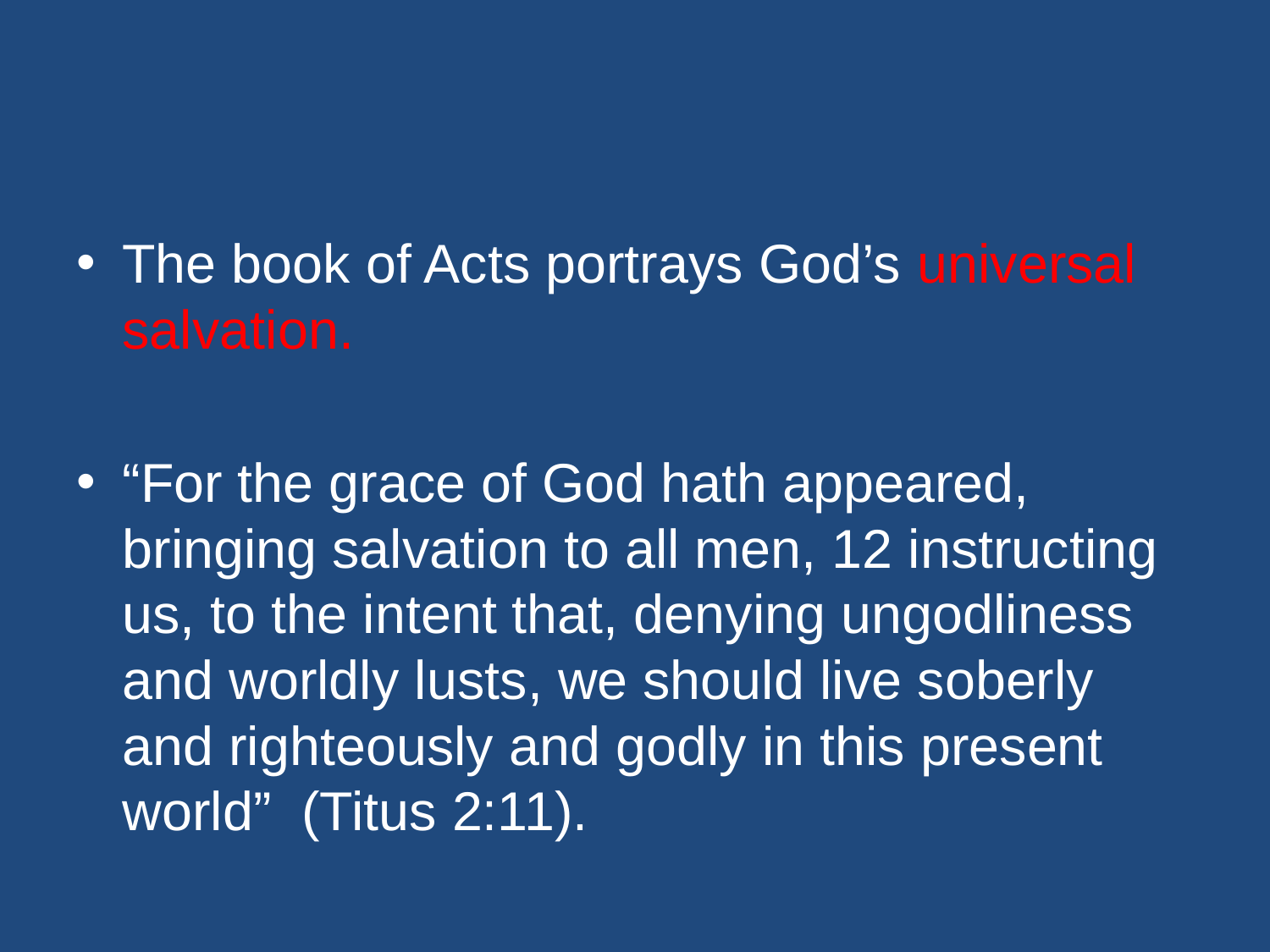

#
The book of Acts portrays God’s universal salvation.

“For the grace of God hath appeared, bringing salvation to all men, 12 instructing us, to the intent that, denying ungodliness and worldly lusts, we should live soberly and righteously and godly in this present world”  (Titus 2:11).